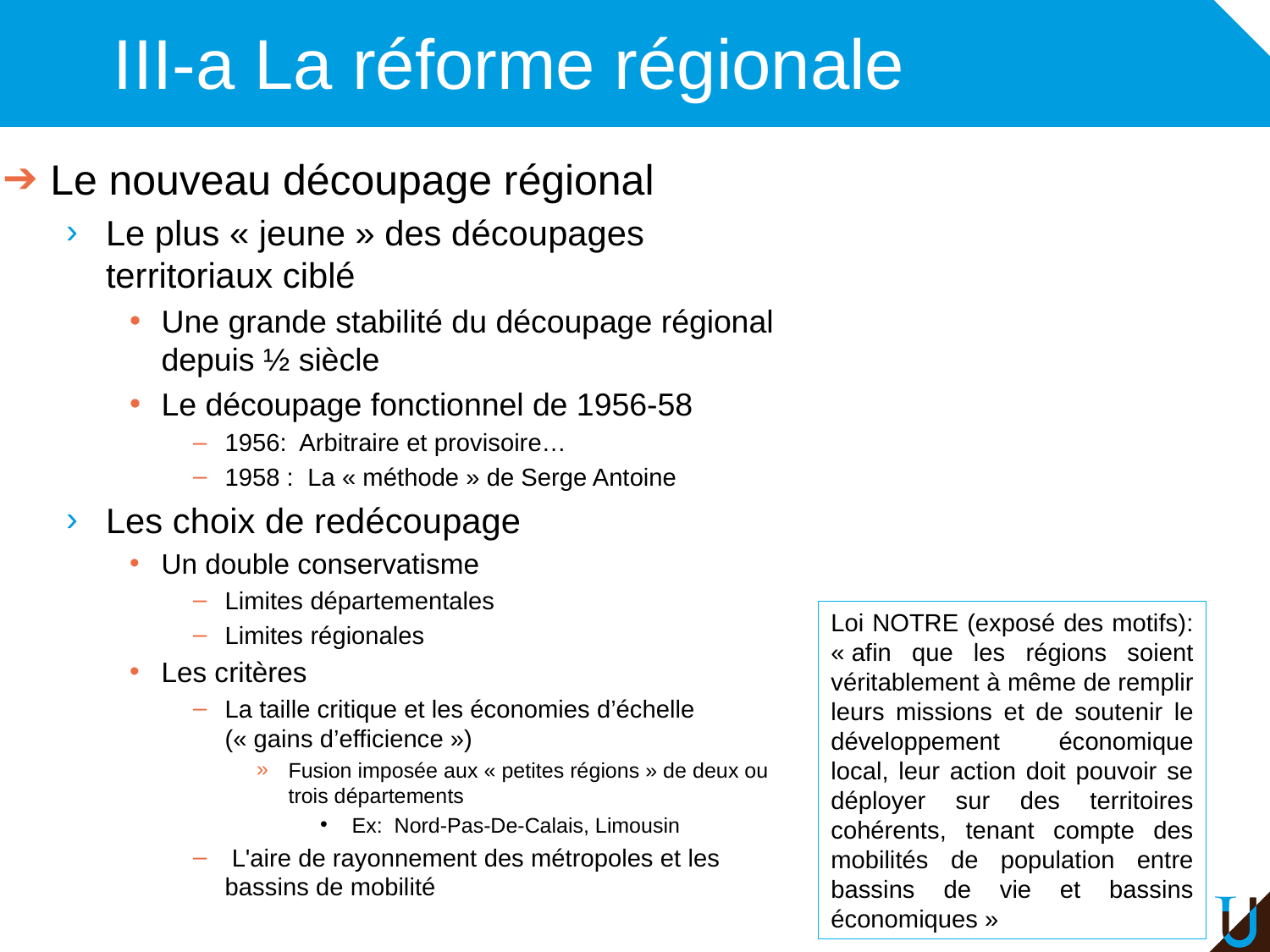

# III-a La réforme régionale
Le nouveau découpage régional
Le plus « jeune » des découpages territoriaux ciblé
Une grande stabilité du découpage régional depuis ½ siècle
Le découpage fonctionnel de 1956-58
1956:  Arbitraire et provisoire…
1958 :  La « méthode » de Serge Antoine
Les choix de redécoupage
Un double conservatisme
Limites départementales
Limites régionales
Les critères
La taille critique et les économies d’échelle (« gains d’efficience »)
Fusion imposée aux « petites régions » de deux ou trois départements
Ex:  Nord-Pas-De-Calais, Limousin
 L'aire de rayonnement des métropoles et les bassins de mobilité
Loi NOTRE (exposé des motifs): « afin que les régions soient véritablement à même de remplir leurs missions et de soutenir le développement économique local, leur action doit pouvoir se déployer sur des territoires cohérents, tenant compte des mobilités de population entre bassins de vie et bassins économiques »